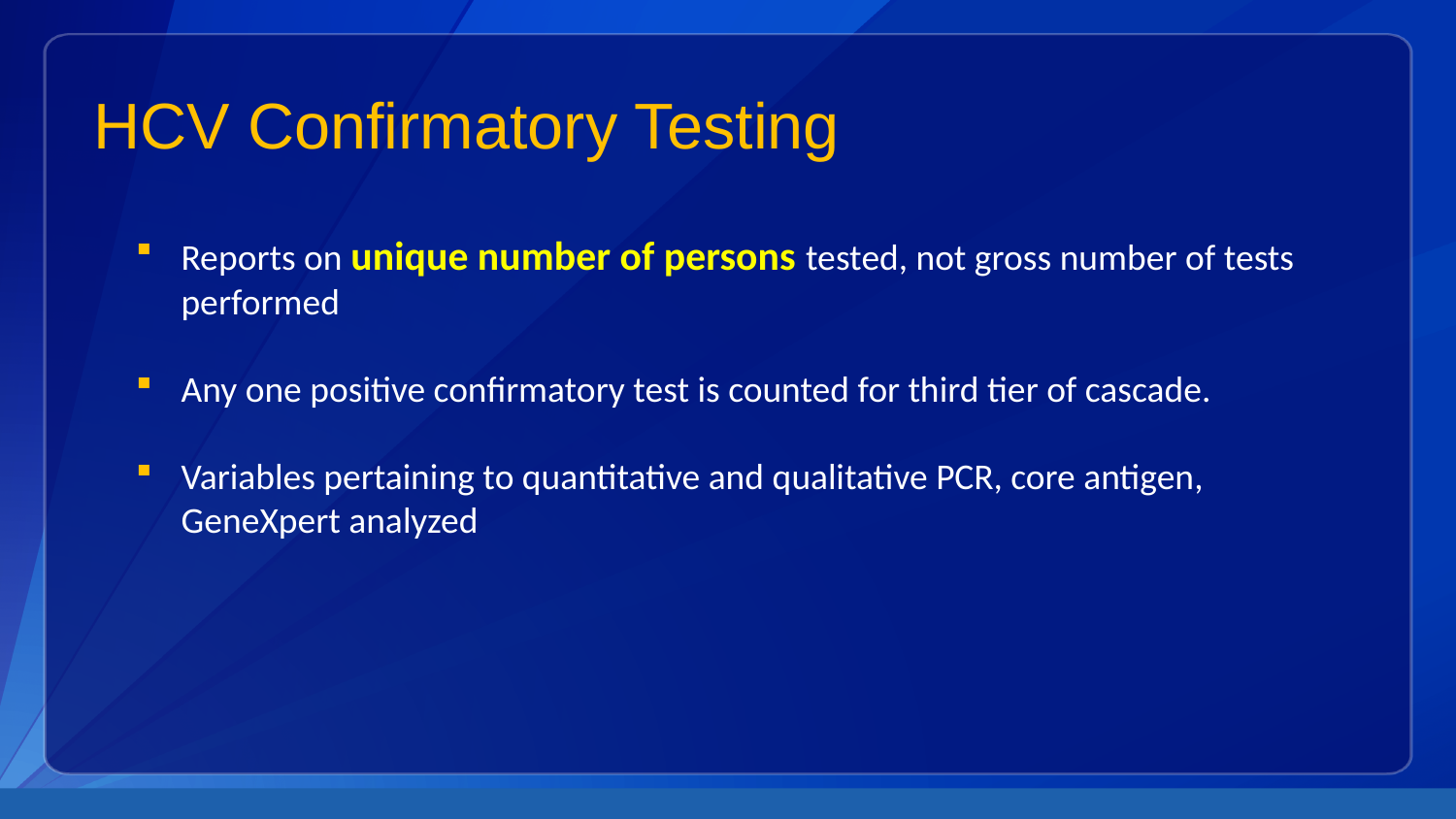

HCV Confirmatory Testing

Reports on unique number of persons tested, not gross number of tests performed

Any one positive confirmatory test is counted for third tier of cascade.

Variables pertaining to quantitative and qualitative PCR, core antigen, GeneXpert analyzed